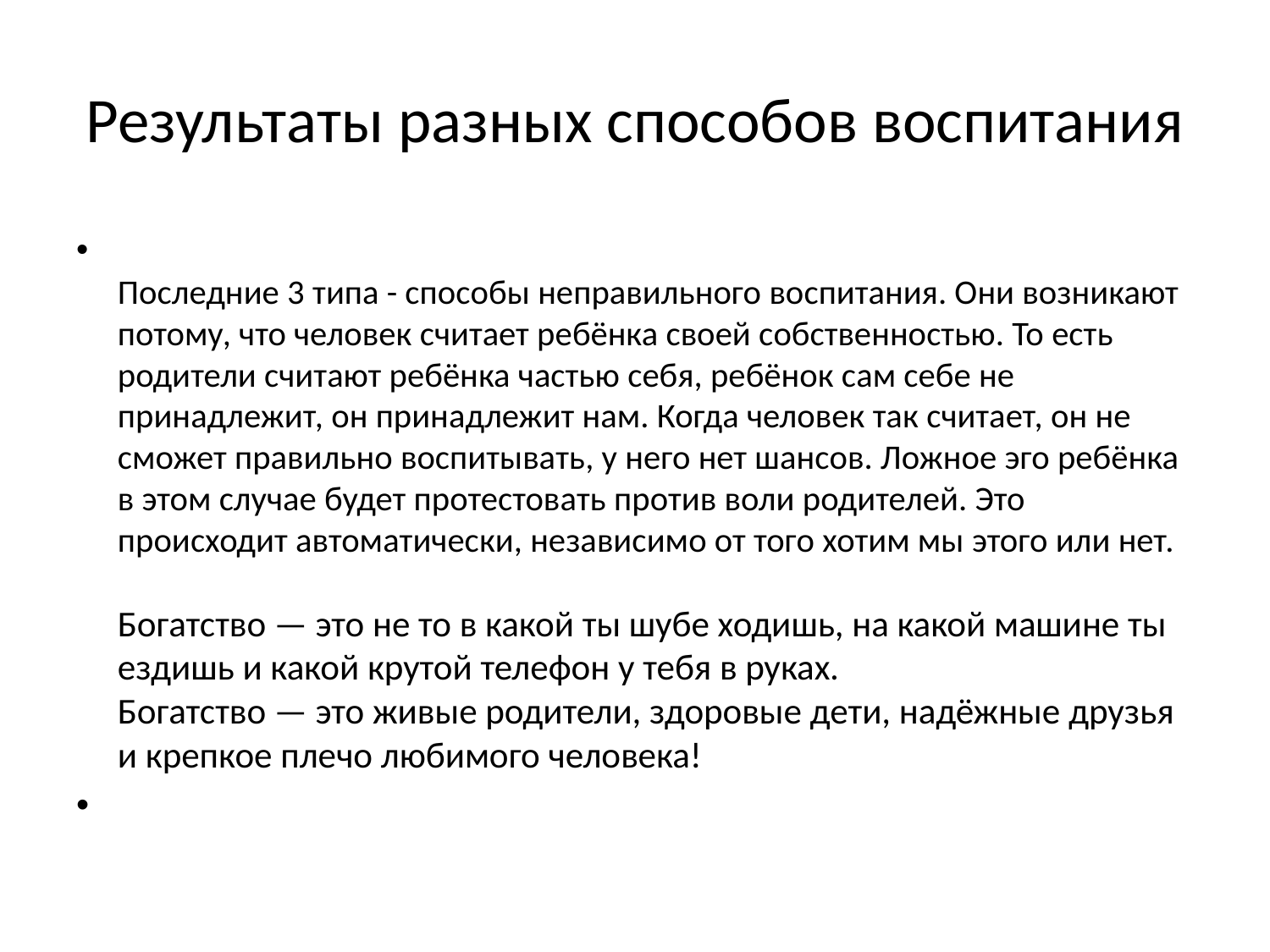

# Результаты разных способов воспитания
Последние 3 типа - способы неправильного воспитания. Они возникают потому, что человек считает ребёнка своей собственностью. То есть родители считают ребёнка частью себя, ребёнок сам себе не принадлежит, он принадлежит нам. Когда человек так считает, он не сможет правильно воспитывать, у него нет шансов. Ложное эго ребёнка в этом случае будет протестовать против воли родителей. Это происходит автоматически, независимо от того хотим мы этого или нет.
Богатство — это не то в какой ты шубе ходишь, на какой машине ты ездишь и какой крутой телефон у тебя в руках.
Богатство — это живые родители, здоровые дети, надёжные друзья и крепкое плечо любимого человека!